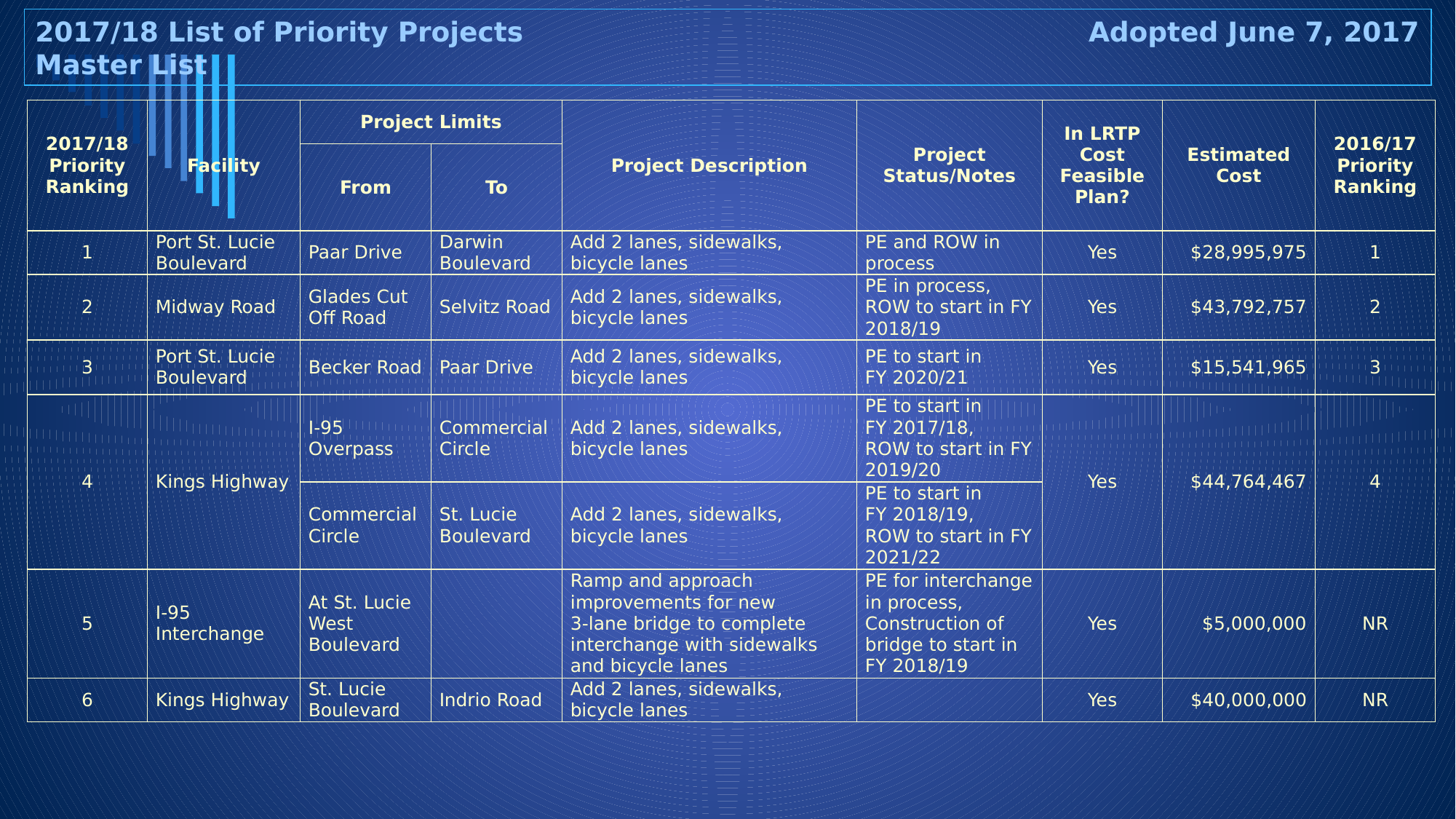

2017/18 List of Priority Projects	Adopted June 7, 2017
Master List
| 2017/18 Priority Ranking | Facility | Project Limits |  | Project Description | Project Status/Notes | In LRTP Cost Feasible Plan? | Estimated Cost | 2016/17 Priority Ranking |
| --- | --- | --- | --- | --- | --- | --- | --- | --- |
|  |  | From | To |  |  |  |  |  |
| 1 | Port St. Lucie Boulevard | Paar Drive | Darwin Boulevard | Add 2 lanes, sidewalks, bicycle lanes | PE and ROW in process | Yes | $28,995,975 | 1 |
| 2 | Midway Road | Glades Cut Off Road | Selvitz Road | Add 2 lanes, sidewalks, bicycle lanes | PE in process, ROW to start in FY 2018/19 | Yes | $43,792,757 | 2 |
| 3 | Port St. Lucie Boulevard | Becker Road | Paar Drive | Add 2 lanes, sidewalks, bicycle lanes | PE to start in FY 2020/21 | Yes | $15,541,965 | 3 |
| 4 | Kings Highway | I-95 Overpass | Commercial Circle | Add 2 lanes, sidewalks, bicycle lanes | PE to start in FY 2017/18, ROW to start in FY 2019/20 | Yes | $44,764,467 | 4 |
|  |  | Commercial Circle | St. Lucie Boulevard | Add 2 lanes, sidewalks, bicycle lanes | PE to start in FY 2018/19, ROW to start in FY 2021/22 |  |  |  |
| 5 | I-95 Interchange | At St. Lucie West Boulevard |  | Ramp and approach improvements for new 3-lane bridge to complete interchange with sidewalks and bicycle lanes | PE for interchange in process, Construction of bridge to start in FY 2018/19 | Yes | $5,000,000 | NR |
| 6 | Kings Highway | St. Lucie Boulevard | Indrio Road | Add 2 lanes, sidewalks, bicycle lanes |  | Yes | $40,000,000 | NR |